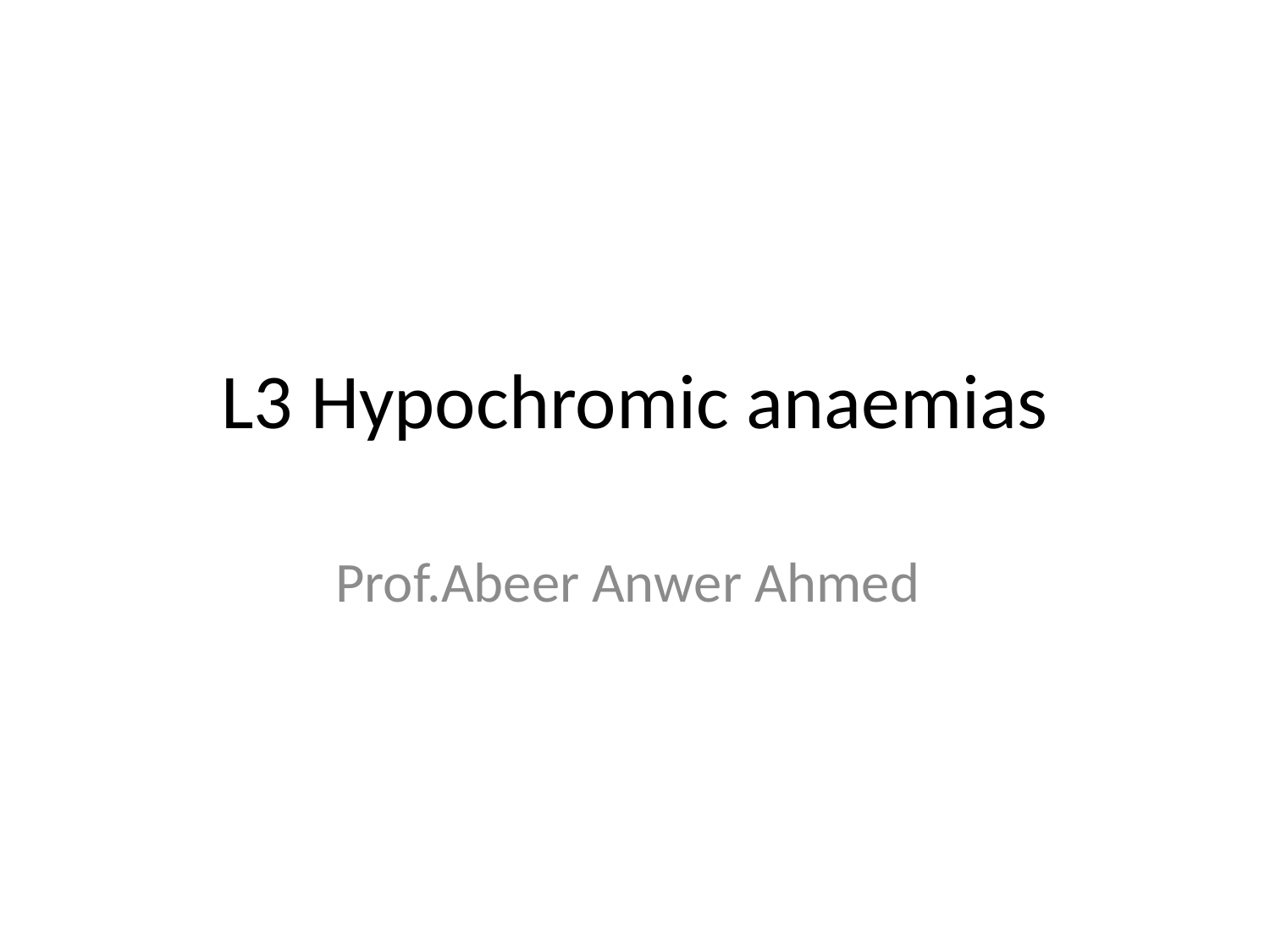

# L3 Hypochromic anaemias
 Prof.Abeer Anwer Ahmed